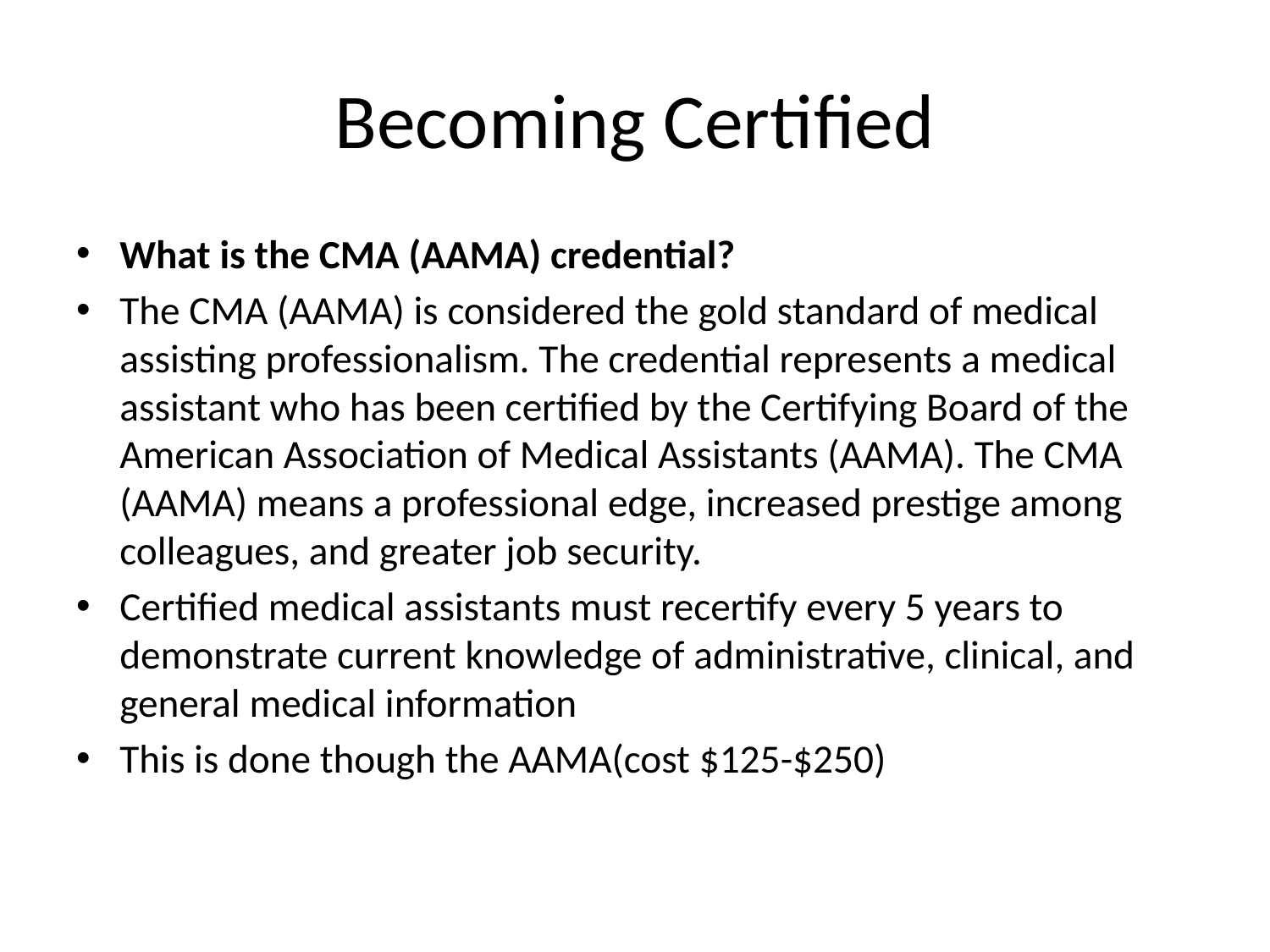

# Becoming Certified
What is the CMA (AAMA) credential?
The CMA (AAMA) is considered the gold standard of medical assisting professionalism. The credential represents a medical assistant who has been certified by the Certifying Board of the American Association of Medical Assistants (AAMA). The CMA (AAMA) means a professional edge, increased prestige among colleagues, and greater job security.
Certified medical assistants must recertify every 5 years to demonstrate current knowledge of administrative, clinical, and general medical information
This is done though the AAMA(cost $125-$250)